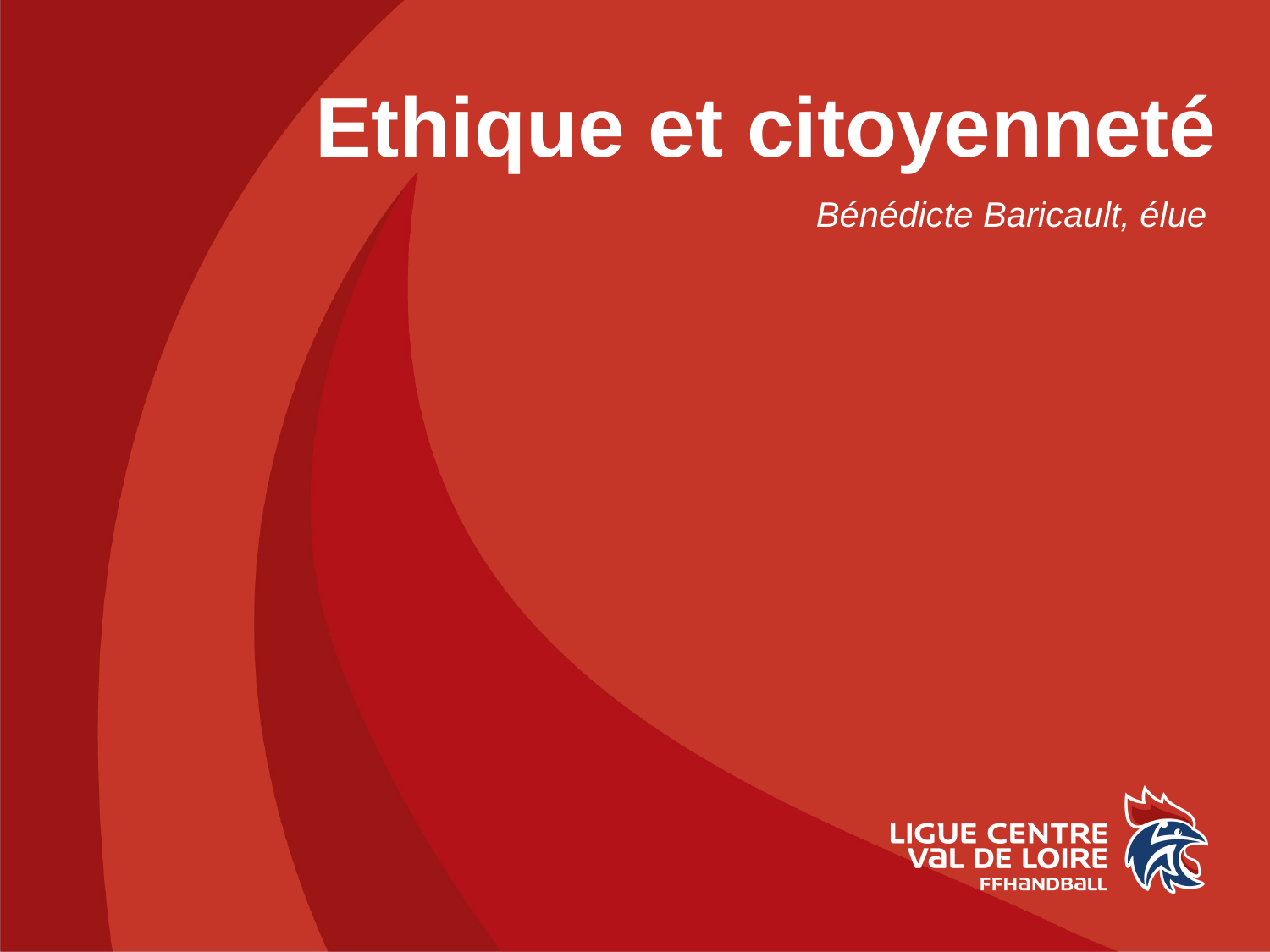

# Ethique et citoyenneté
Bénédicte Baricault, élue